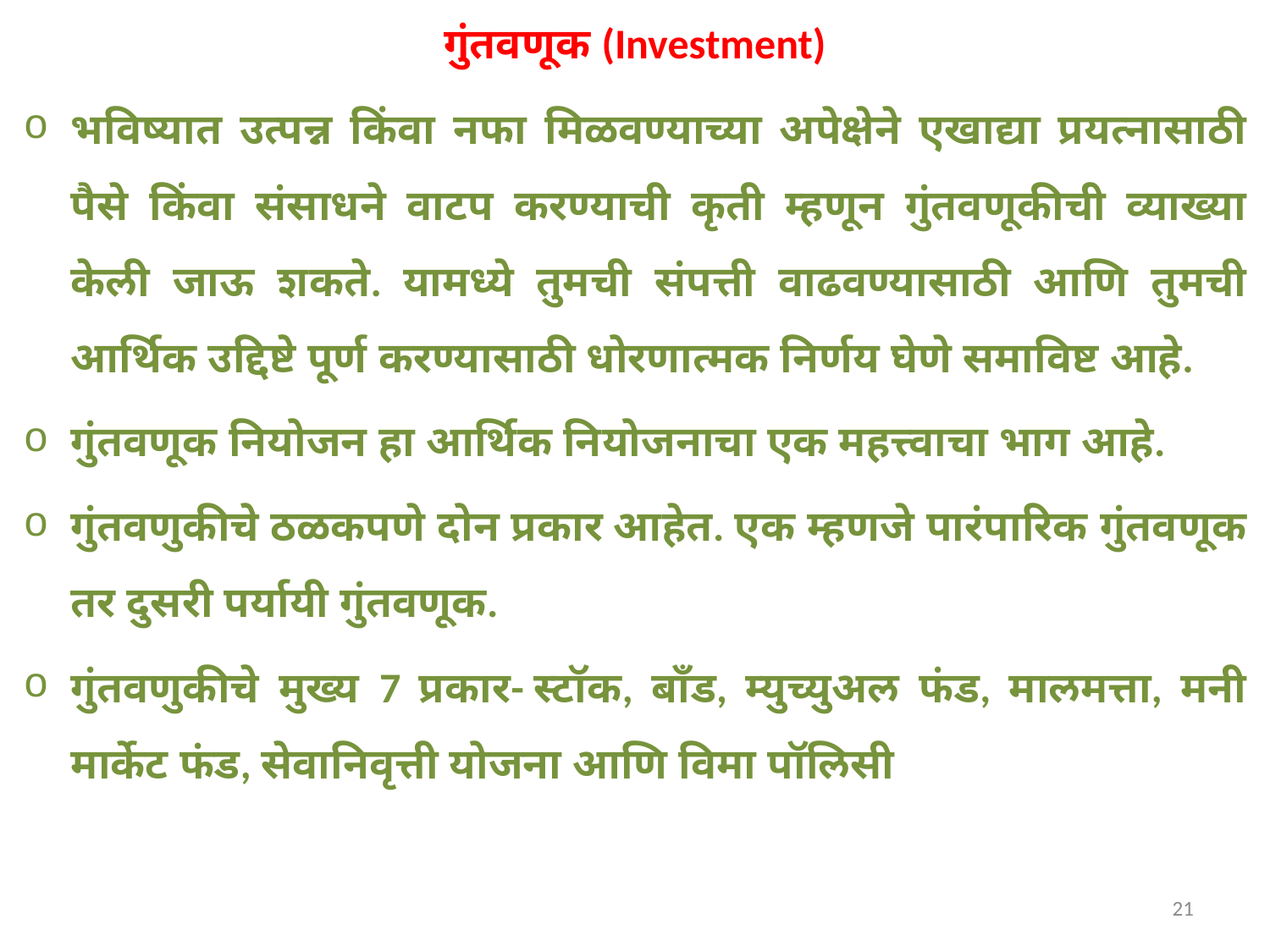

गुंतवणूक (Investment)
भविष्यात उत्पन्न किंवा नफा मिळवण्याच्या अपेक्षेने एखाद्या प्रयत्नासाठी पैसे किंवा संसाधने वाटप करण्याची कृती म्हणून गुंतवणूकीची व्याख्या केली जाऊ शकते. यामध्ये तुमची संपत्ती वाढवण्यासाठी आणि तुमची आर्थिक उद्दिष्टे पूर्ण करण्यासाठी धोरणात्मक निर्णय घेणे समाविष्ट आहे.
गुंतवणूक नियोजन हा आर्थिक नियोजनाचा एक महत्त्वाचा भाग आहे.
गुंतवणुकीचे ठळकपणे दोन प्रकार आहेत. एक म्हणजे पारंपारिक गुंतवणूक तर दुसरी पर्यायी गुंतवणूक.
गुंतवणुकीचे मुख्य 7 प्रकार- स्टॉक, बाँड, म्युच्युअल फंड, मालमत्ता, मनी मार्केट फंड, सेवानिवृत्ती योजना आणि विमा पॉलिसी
21